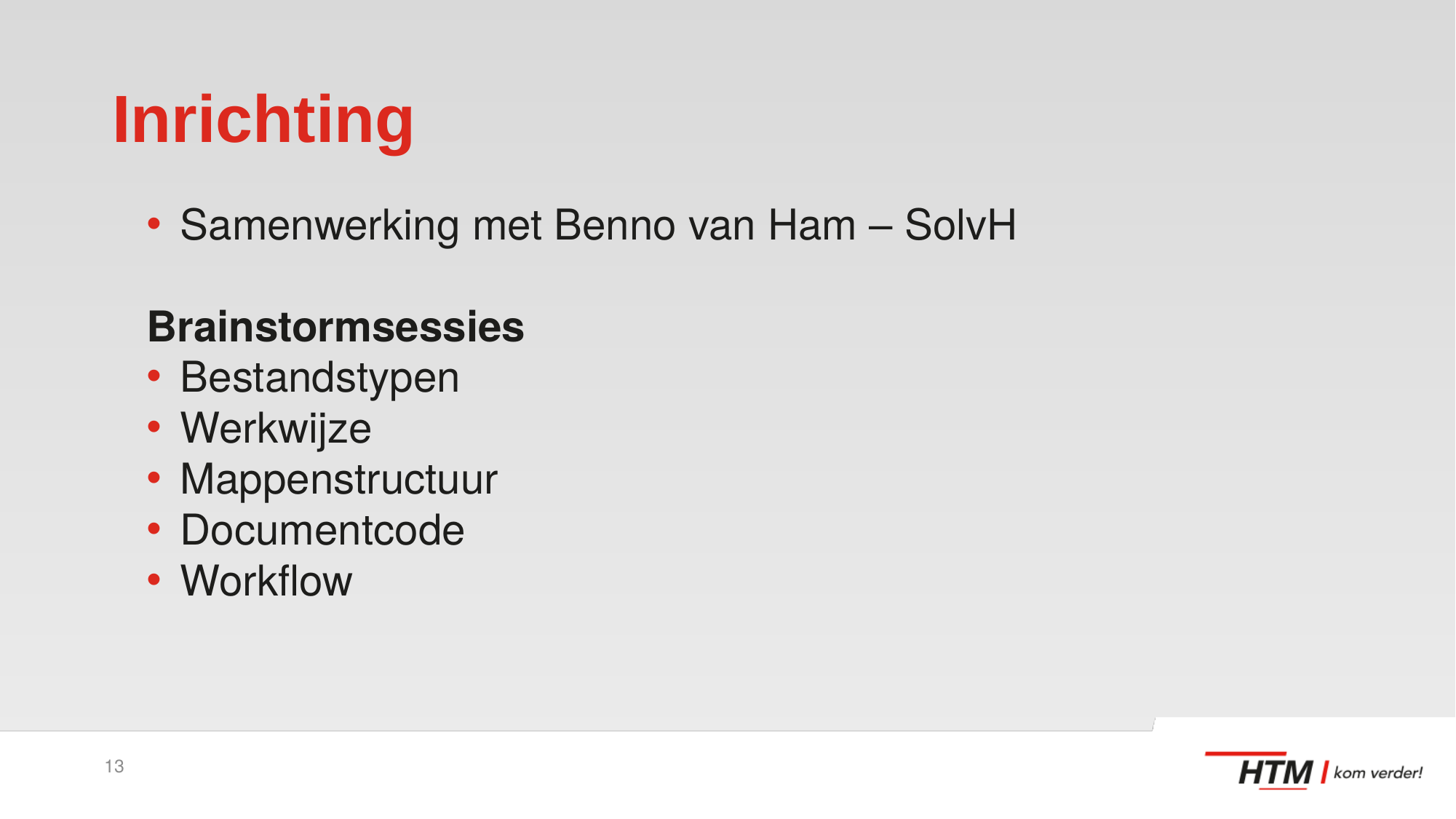

# Inrichting
Samenwerking met Benno van Ham – SolvH
Brainstormsessies
Bestandstypen
Werkwijze
Mappenstructuur
Documentcode
Workflow

13